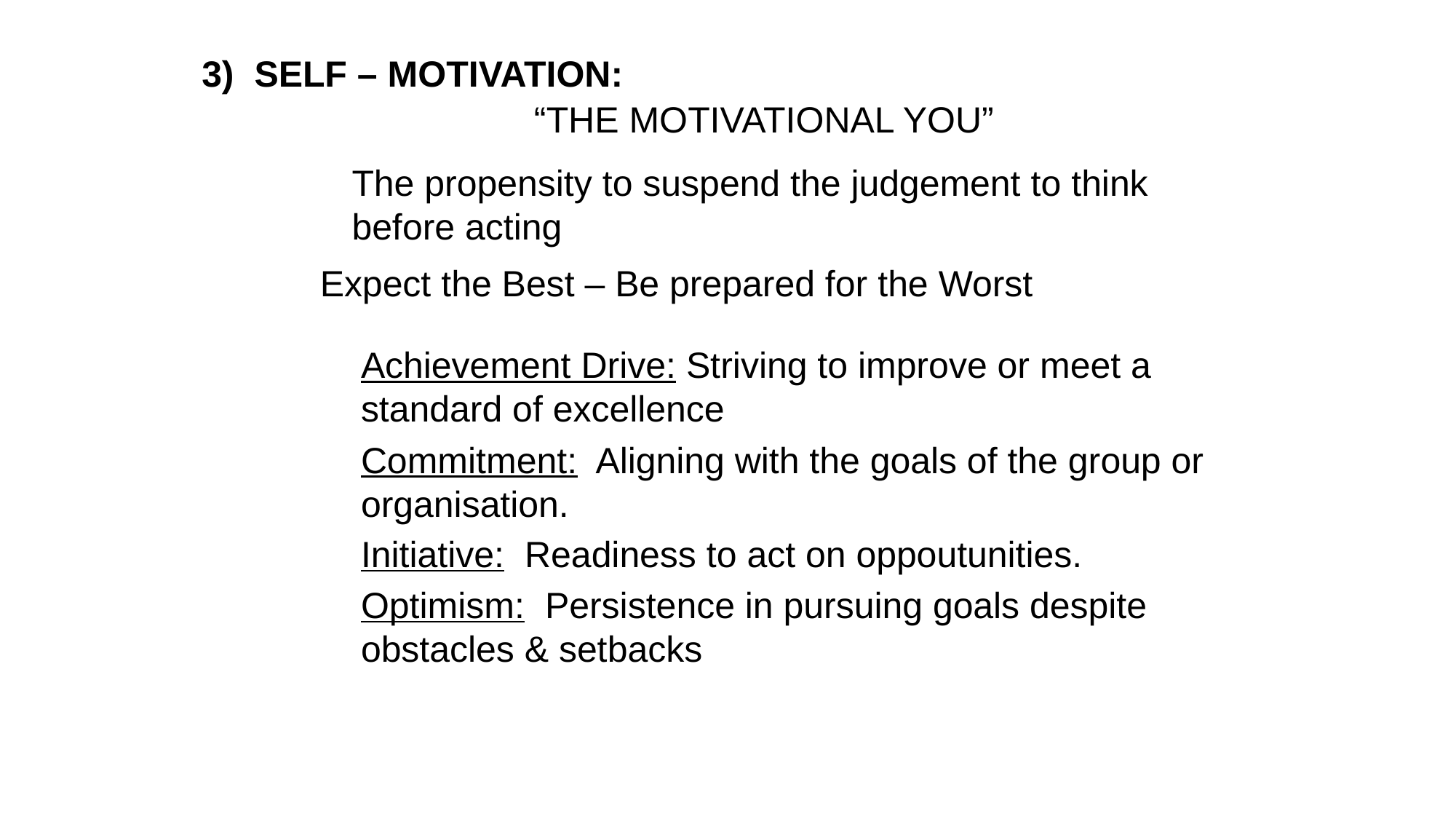

3)  SELF – MOTIVATION:
“THE MOTIVATIONAL YOU”
	The propensity to suspend the judgement to think before acting
Expect the Best – Be prepared for the Worst
	Achievement Drive: Striving to improve or meet a standard of excellence
	Commitment:  Aligning with the goals of the group or organisation.
	Initiative:  Readiness to act on oppoutunities.
	Optimism:  Persistence in pursuing goals despite obstacles & setbacks